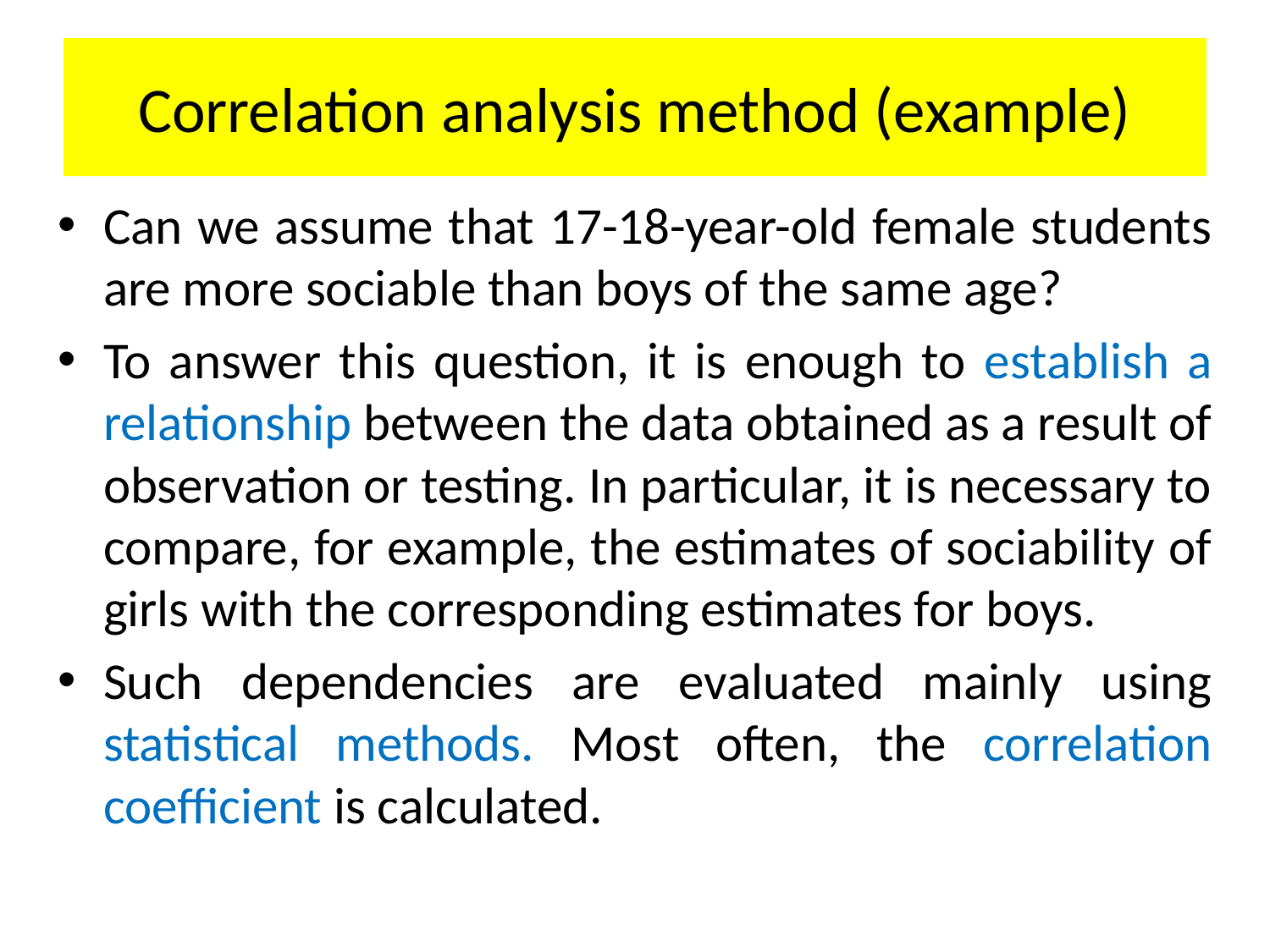

# Correlation analysis method (example)
Can we assume that 17-18-year-old female students are more sociable than boys of the same age?
To answer this question, it is enough to establish a relationship between the data obtained as a result of observation or testing. In particular, it is necessary to compare, for example, the estimates of sociability of girls with the corresponding estimates for boys.
Such dependencies are evaluated mainly using statistical methods. Most often, the correlation coefficient is calculated.